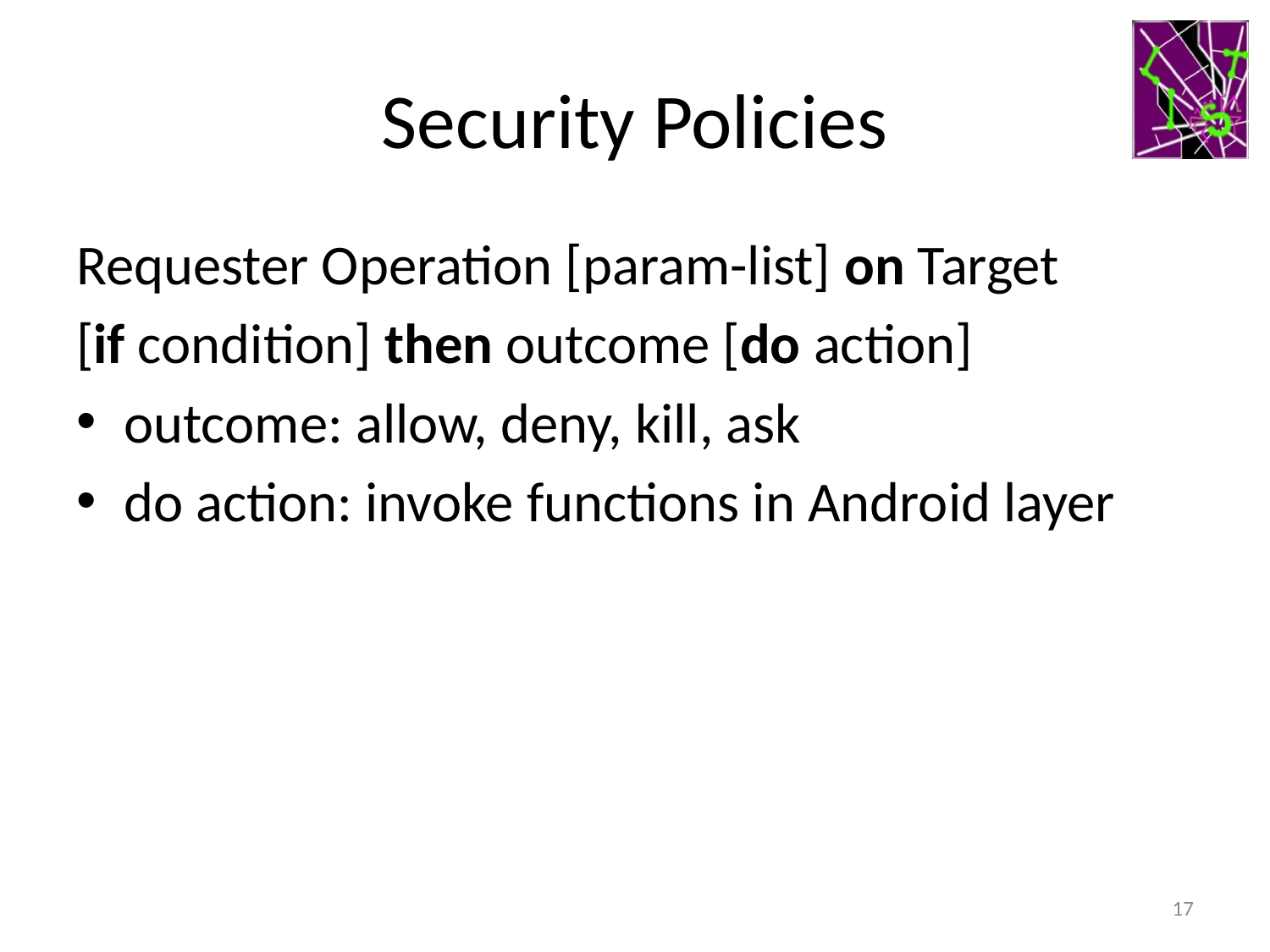

# Security Policies
Requester Operation [param-list] on Target
[if condition] then outcome [do action]
outcome: allow, deny, kill, ask
do action: invoke functions in Android layer
17